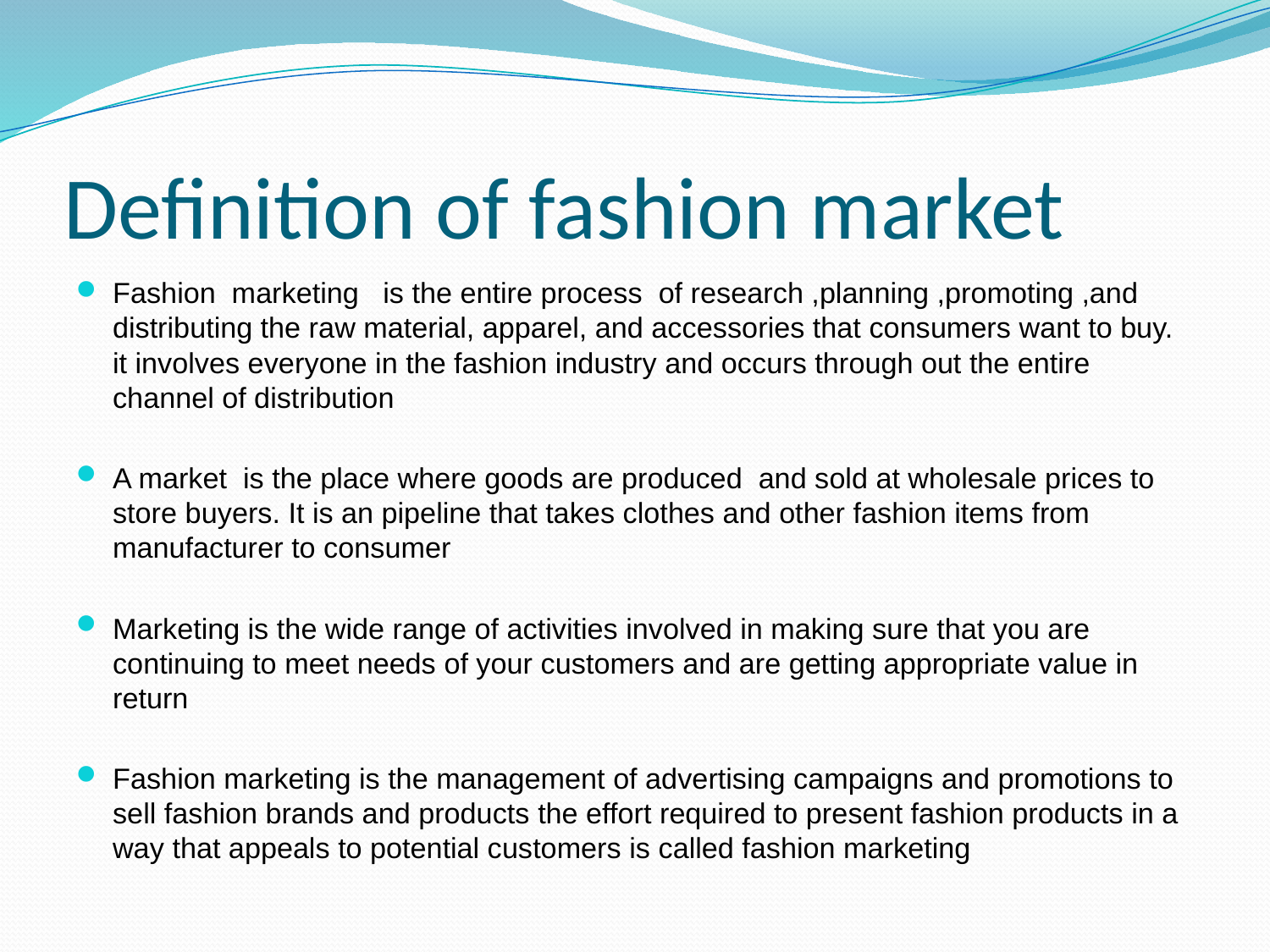

# Definition of fashion market
Fashion  marketing   is the entire process  of research ,planning ,promoting ,and distributing the raw material, apparel, and accessories that consumers want to buy. it involves everyone in the fashion industry and occurs through out the entire channel of distribution

A market  is the place where goods are produced  and sold at wholesale prices to store buyers. It is an pipeline that takes clothes and other fashion items from manufacturer to consumer

Marketing is the wide range of activities involved in making sure that you are continuing to meet needs of your customers and are getting appropriate value in return

Fashion marketing is the management of advertising campaigns and promotions to sell fashion brands and products the effort required to present fashion products in a way that appeals to potential customers is called fashion marketing